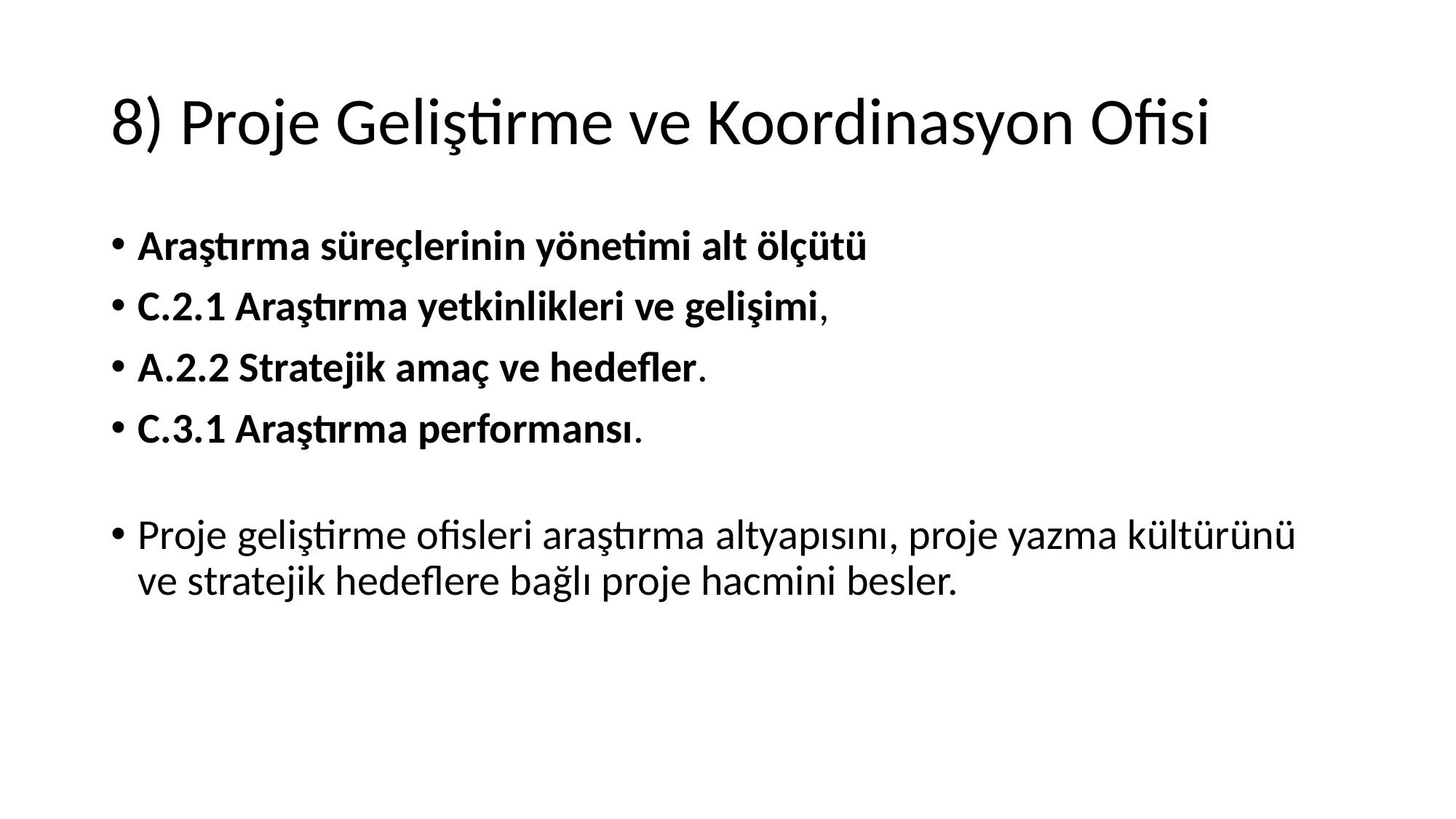

# 8) Proje Geliştirme ve Koordinasyon Ofisi
Araştırma süreçlerinin yönetimi alt ölçütü
C.2.1 Araştırma yetkinlikleri ve gelişimi,
A.2.2 Stratejik amaç ve hedefler.
C.3.1 Araştırma performansı.
Proje geliştirme ofisleri araştırma altyapısını, proje yazma kültürünü ve stratejik hedeflere bağlı proje hacmini besler.